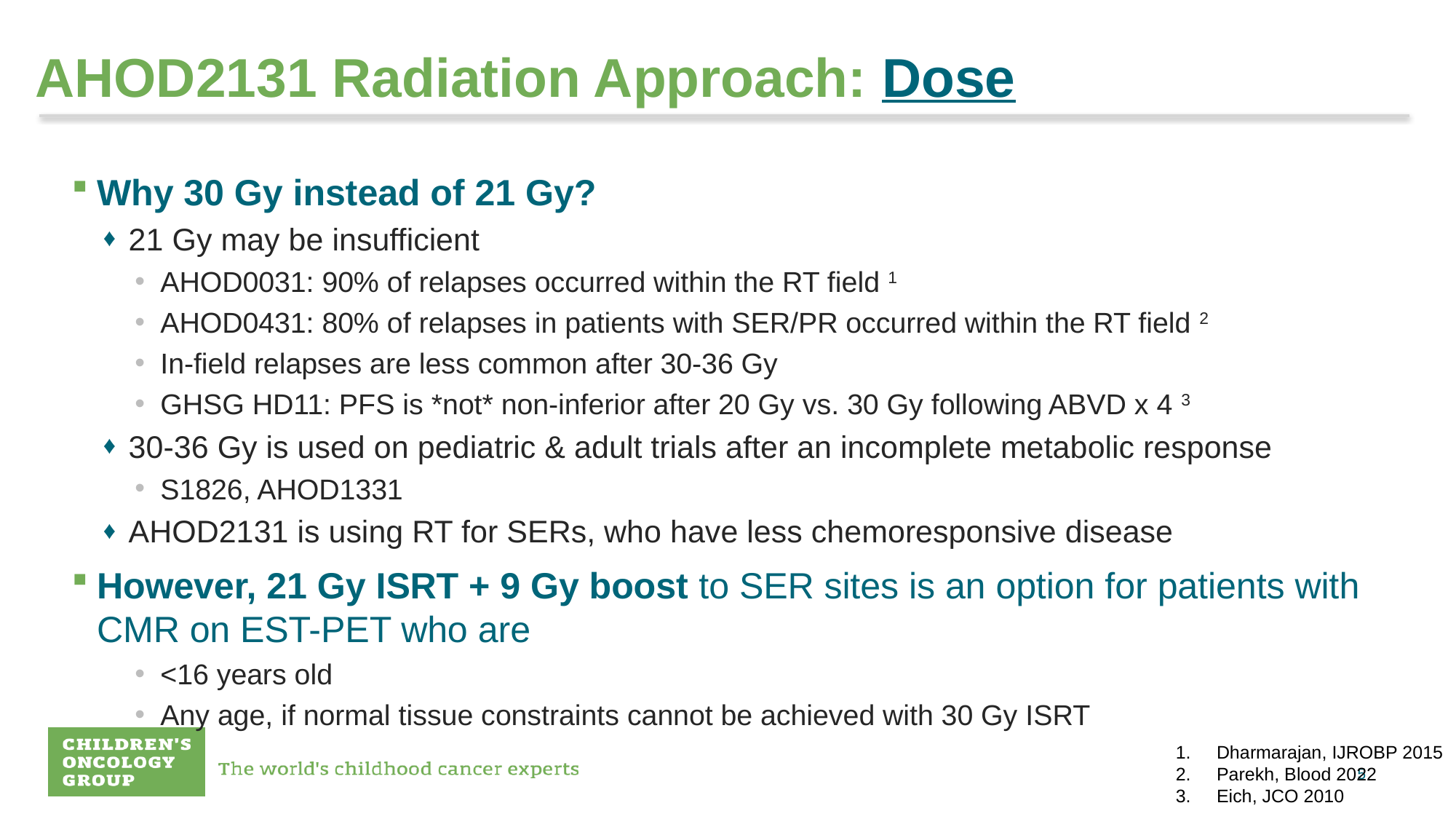

# AHOD2131 Radiation Approach: Dose
Why 30 Gy instead of 21 Gy?
21 Gy may be insufficient
AHOD0031: 90% of relapses occurred within the RT field 1
AHOD0431: 80% of relapses in patients with SER/PR occurred within the RT field 2
In-field relapses are less common after 30-36 Gy
GHSG HD11: PFS is *not* non-inferior after 20 Gy vs. 30 Gy following ABVD x 4 3
30-36 Gy is used on pediatric & adult trials after an incomplete metabolic response
S1826, AHOD1331
AHOD2131 is using RT for SERs, who have less chemoresponsive disease
However, 21 Gy ISRT + 9 Gy boost to SER sites is an option for patients with CMR on EST-PET who are
<16 years old
Any age, if normal tissue constraints cannot be achieved with 30 Gy ISRT

Dharmarajan, IJROBP 2015
Parekh, Blood 2022
Eich, JCO 2010